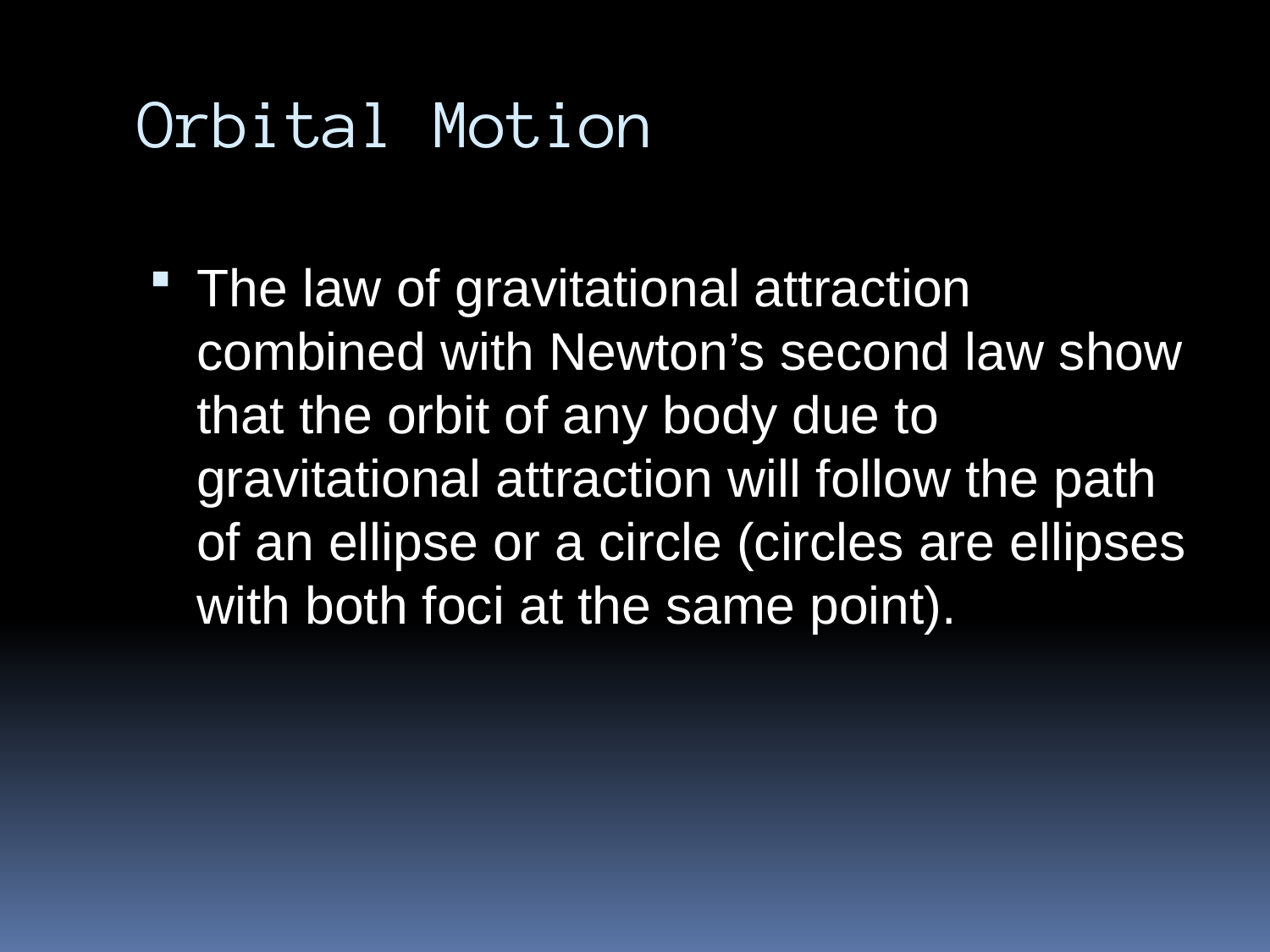

# Orbital Motion
The law of gravitational attraction combined with Newton’s second law show that the orbit of any body due to gravitational attraction will follow the path of an ellipse or a circle (circles are ellipses with both foci at the same point).